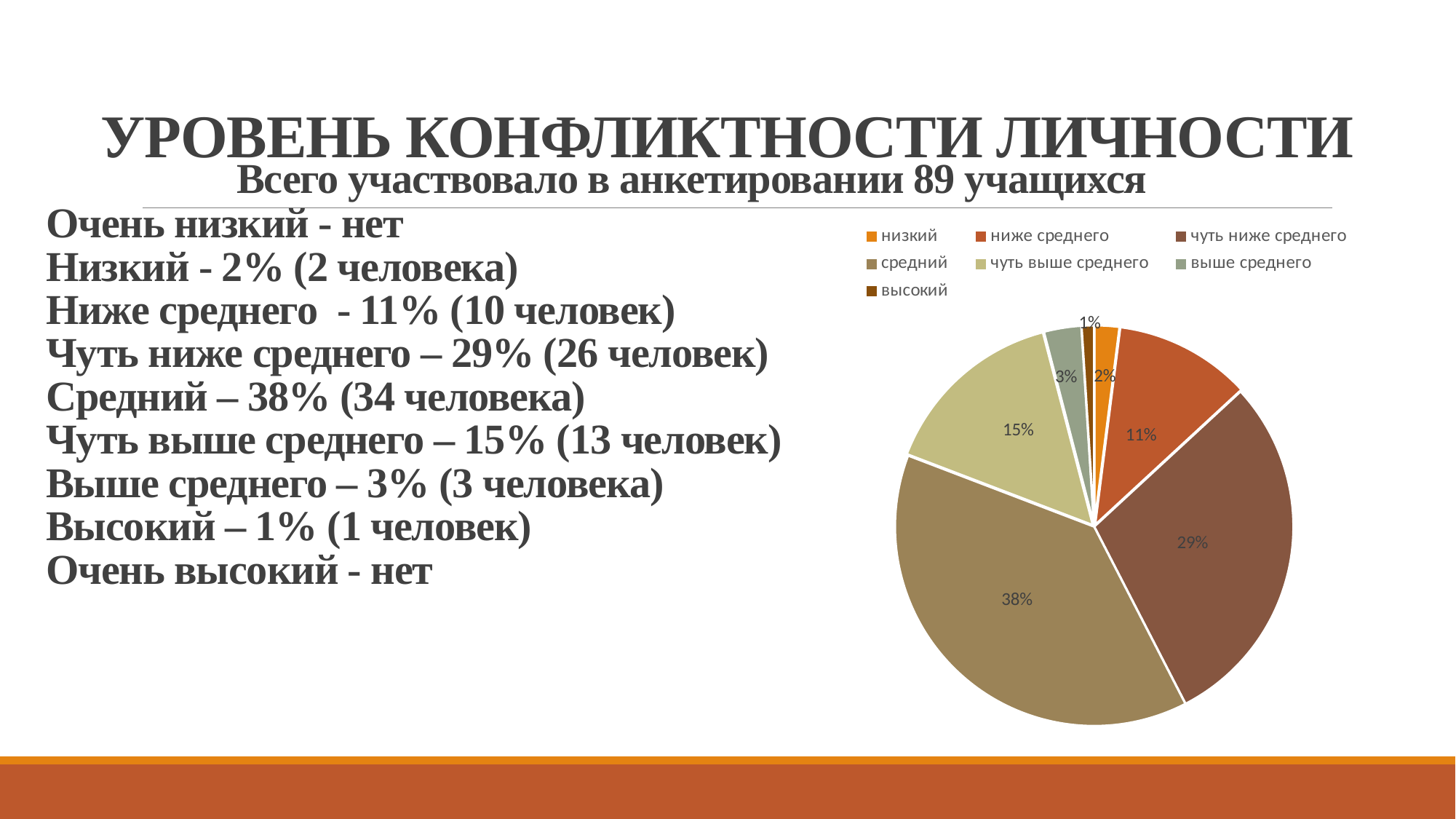

# УРОВЕНЬ КОНФЛИКТНОСТИ ЛИЧНОСТИ
Всего участвовало в анкетировании 89 учащихся

### Chart:

| Category | . |
|---|---|
| низкий | 2.0 |
| ниже среднего | 11.0 |
| чуть ниже среднего | 29.0 |
| средний | 38.0 |
| чуть выше среднего | 15.0 |
| выше среднего | 3.0 |
| высокий | 1.0 |
Очень низкий - нет
Низкий - 2% (2 человека)
Ниже среднего  - 11% (10 человек)
Чуть ниже среднего – 29% (26 человек)
Средний – 38% (34 человека)
Чуть выше среднего – 15% (13 человек)
Выше среднего – 3% (3 человека)
Высокий – 1% (1 человек)
Очень высокий - нет